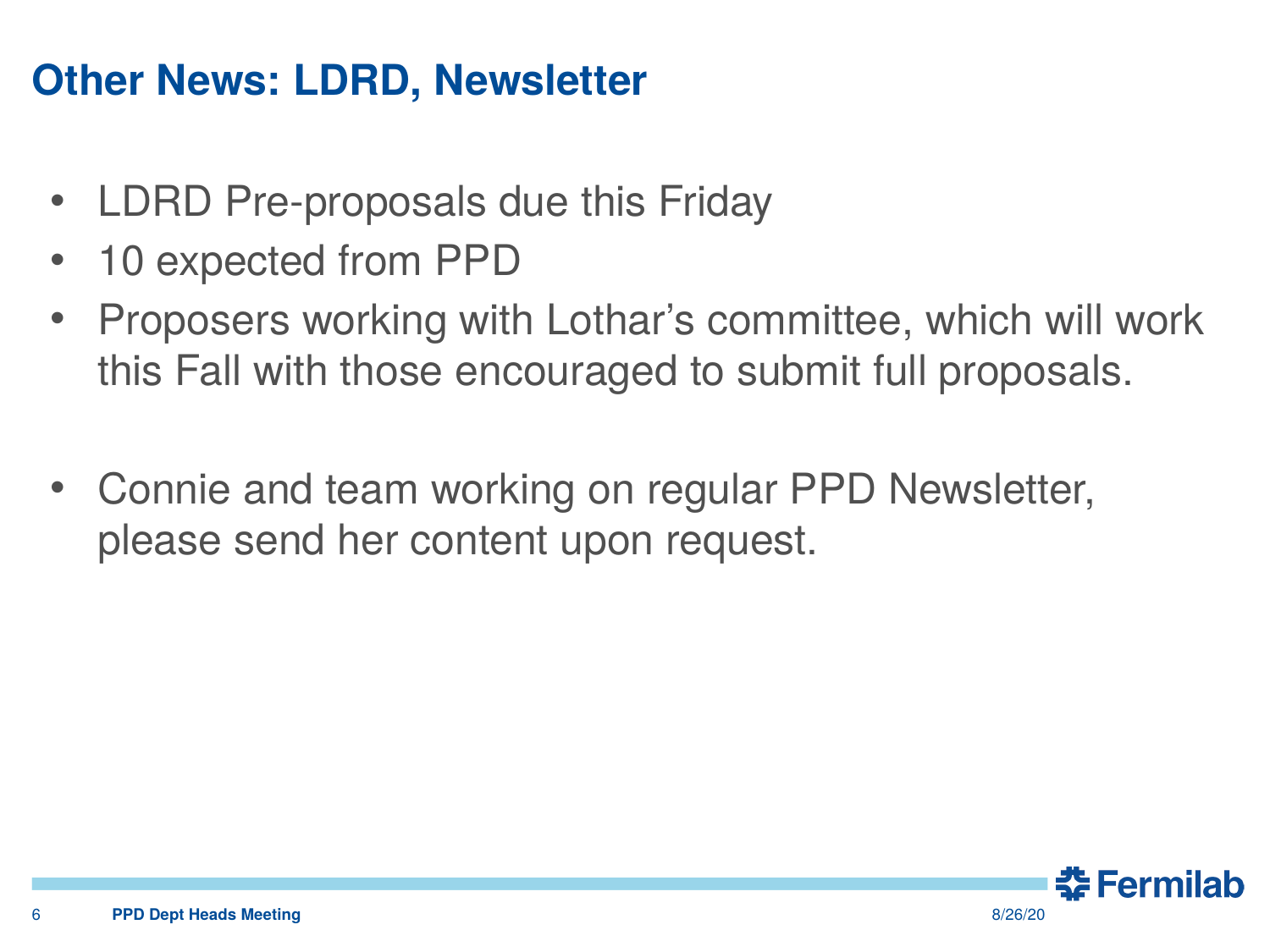

# Other News: LDRD, Newsletter
LDRD Pre-proposals due this Friday
10 expected from PPD
Proposers working with Lothar’s committee, which will work this Fall with those encouraged to submit full proposals.

Connie and team working on regular PPD Newsletter, please send her content upon request.
6
PPD Dept Heads Meeting
8/26/20